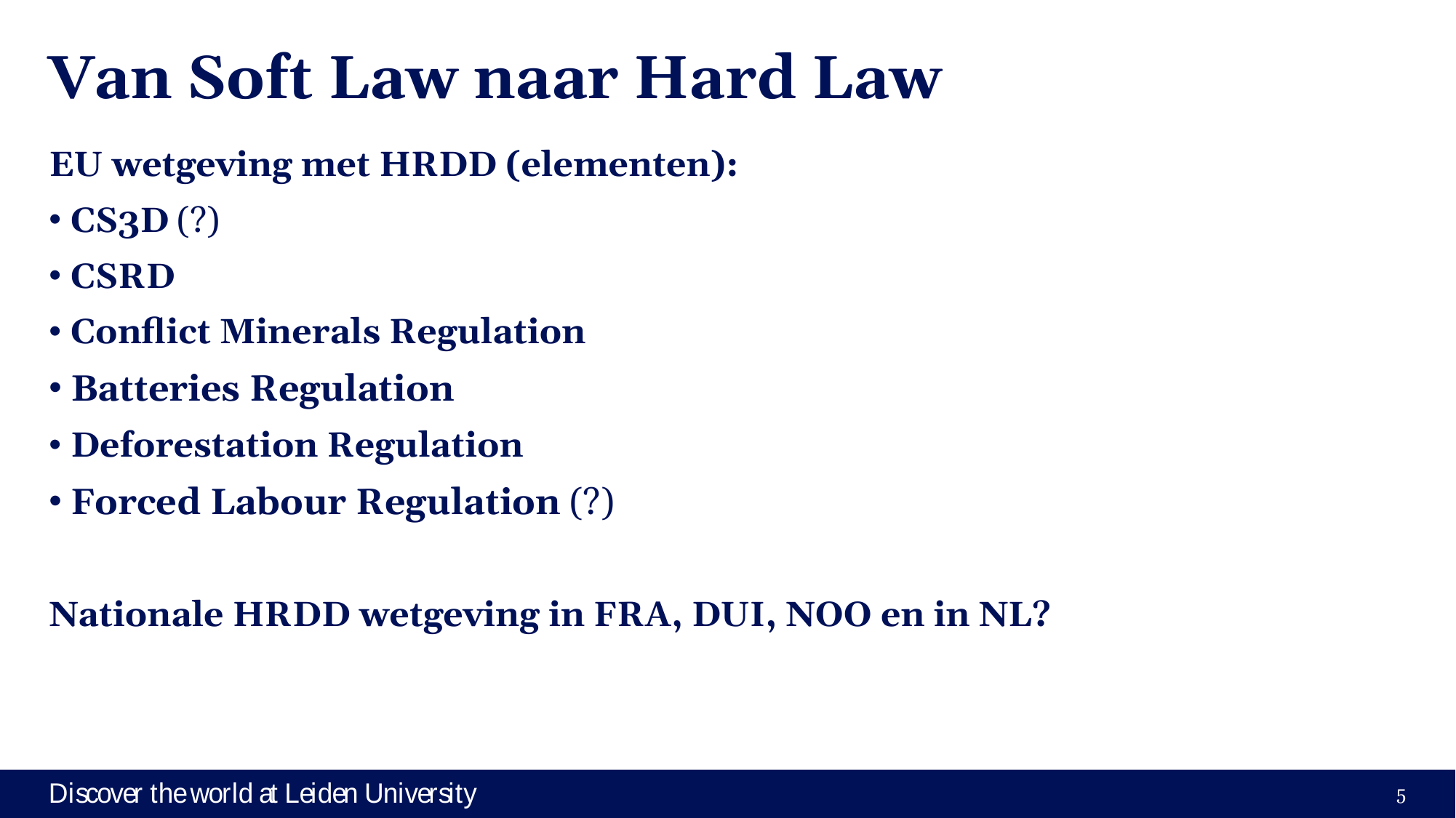

# Van Soft Law naar Hard Law
EU wetgeving met HRDD (elementen):
CS3D (?)
CSRD
Conflict Minerals Regulation
Batteries Regulation
Deforestation Regulation
Forced Labour Regulation (?)

Nationale HRDD wetgeving in FRA, DUI, NOO en in NL?

5